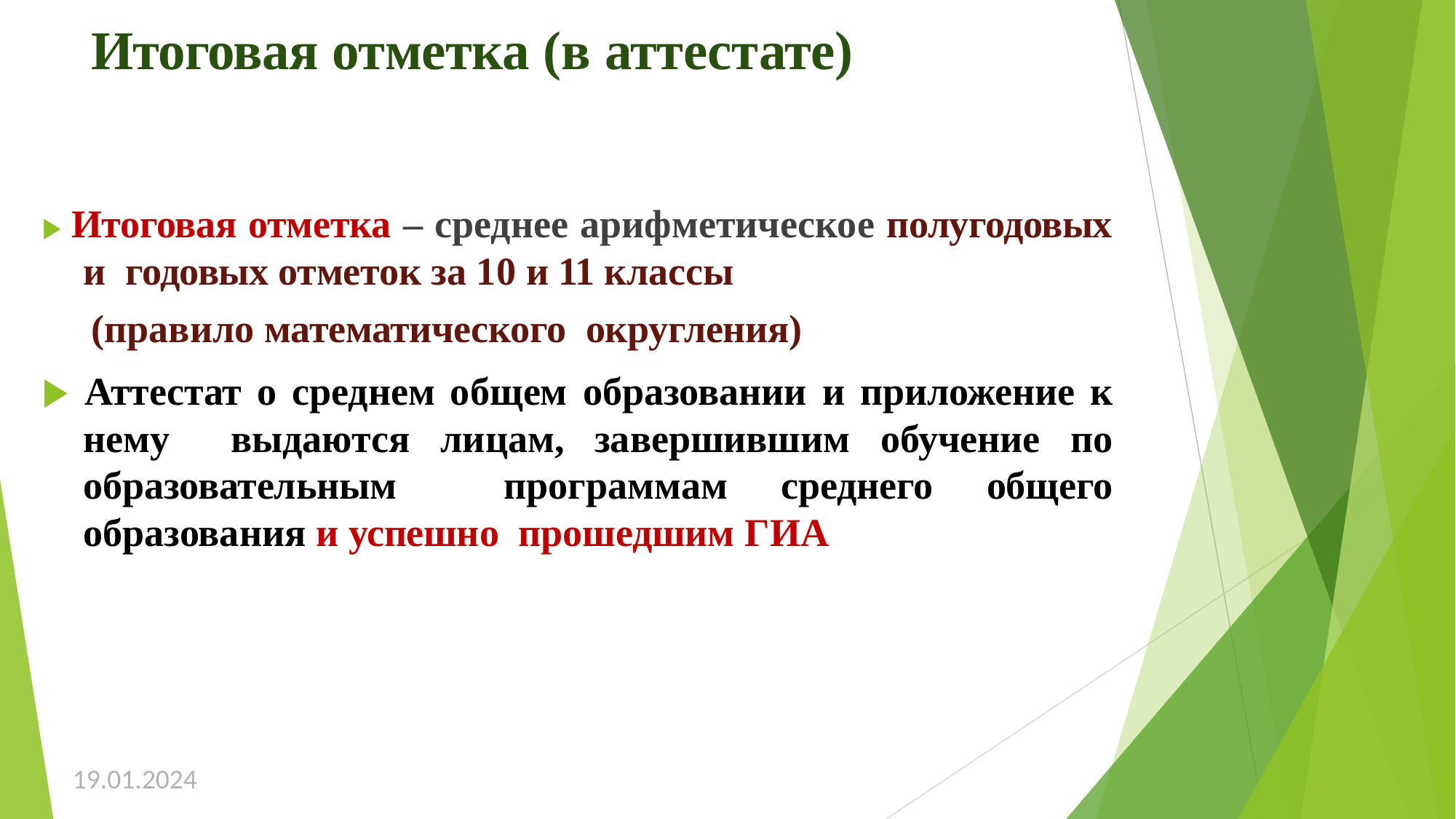

# Итоговая отметка (в аттестате)
▶ Итоговая отметка – среднее арифметическое полугодовых и  годовых отметок за 10 и 11 классы
     (правило математического  округления)
▶ Аттестат о среднем общем образовании и приложение к нему  выдаются лицам, завершившим обучение по образовательным  программам среднего общего образования и успешно  прошедшим ГИА

19.01.2024